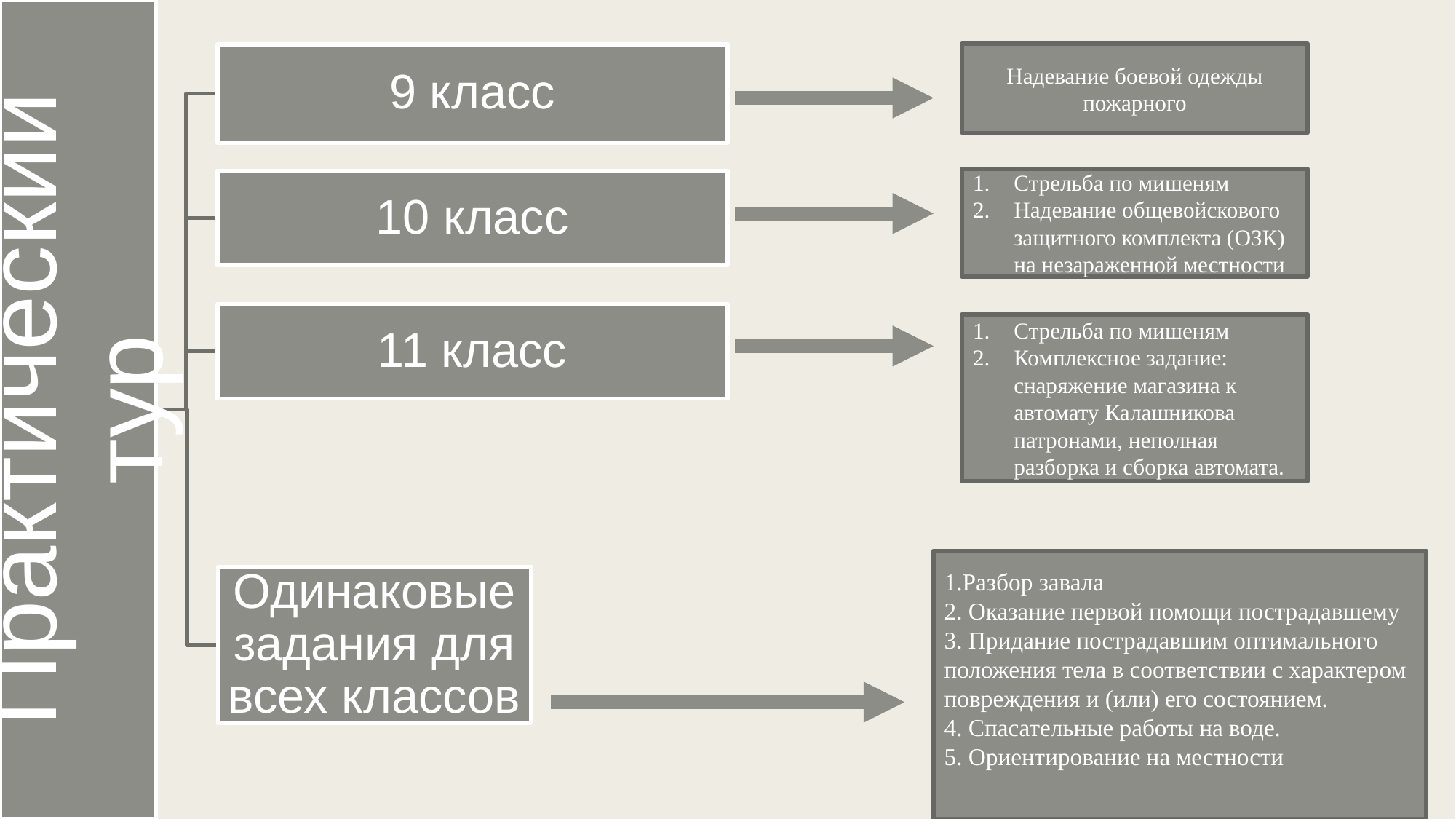

Практический тур
9 класс
Одинаковые задания для всех классов
10 класс
11 класс
Надевание боевой одежды пожарного
Стрельба по мишеням
Надевание общевойскового защитного комплекта (ОЗК) на незараженной местности
Стрельба по мишеням
Комплексное задание: снаряжение магазина к автомату Калашникова патронами, неполная разборка и сборка автомата.
1.Разбор завала
2. Оказание первой помощи пострадавшему
3. Придание пострадавшим оптимального положения тела в соответствии с характером повреждения и (или) его состоянием.
4. Спасательные работы на воде.
5. Ориентирование на местности